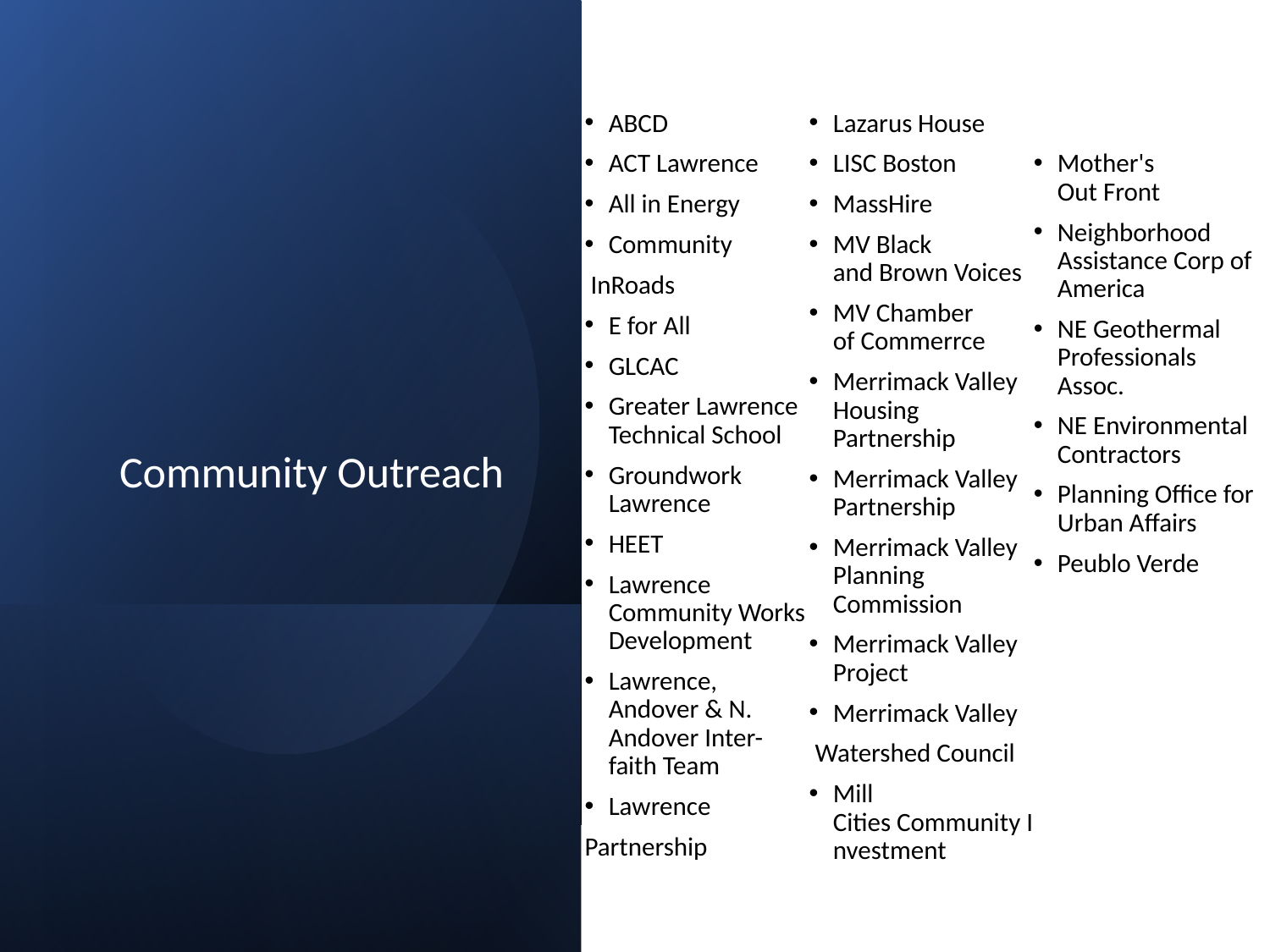

# Community Outreach
ABCD
ACT Lawrence
All in Energy
Community
 InRoads
E for All
GLCAC
Greater Lawrence Technical School
Groundwork Lawrence
HEET
Lawrence Community Works Development
Lawrence, Andover & N. Andover Inter-faith Team
Lawrence
Partnership
Lazarus House
LISC Boston
MassHire
MV Black and Brown Voices
MV Chamber of Commerrce
Merrimack Valley Housing Partnership
Merrimack Valley Partnership
Merrimack Valley Planning Commission
Merrimack Valley Project
Merrimack Valley
 Watershed Council
Mill Cities Community Investment

Mother's Out Front
Neighborhood Assistance Corp of America
NE Geothermal Professionals Assoc.
NE Environmental Contractors
Planning Office for Urban Affairs
Peublo Verde